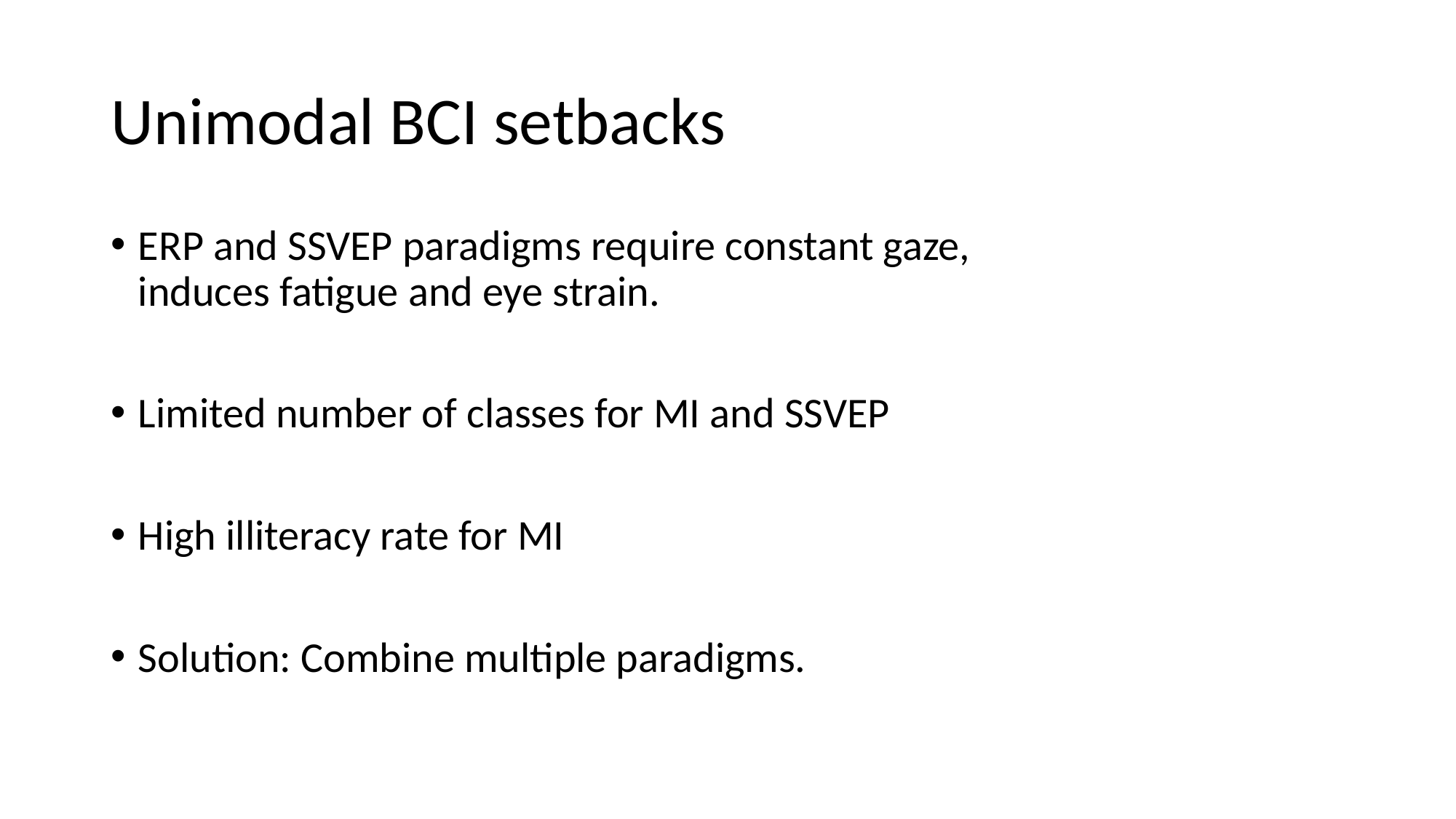

# Unimodal BCI setbacks
ERP and SSVEP paradigms require constant gaze, induces fatigue and eye strain.

Limited number of classes for MI and SSVEP

High illiteracy rate for MI

Solution: Combine multiple paradigms.